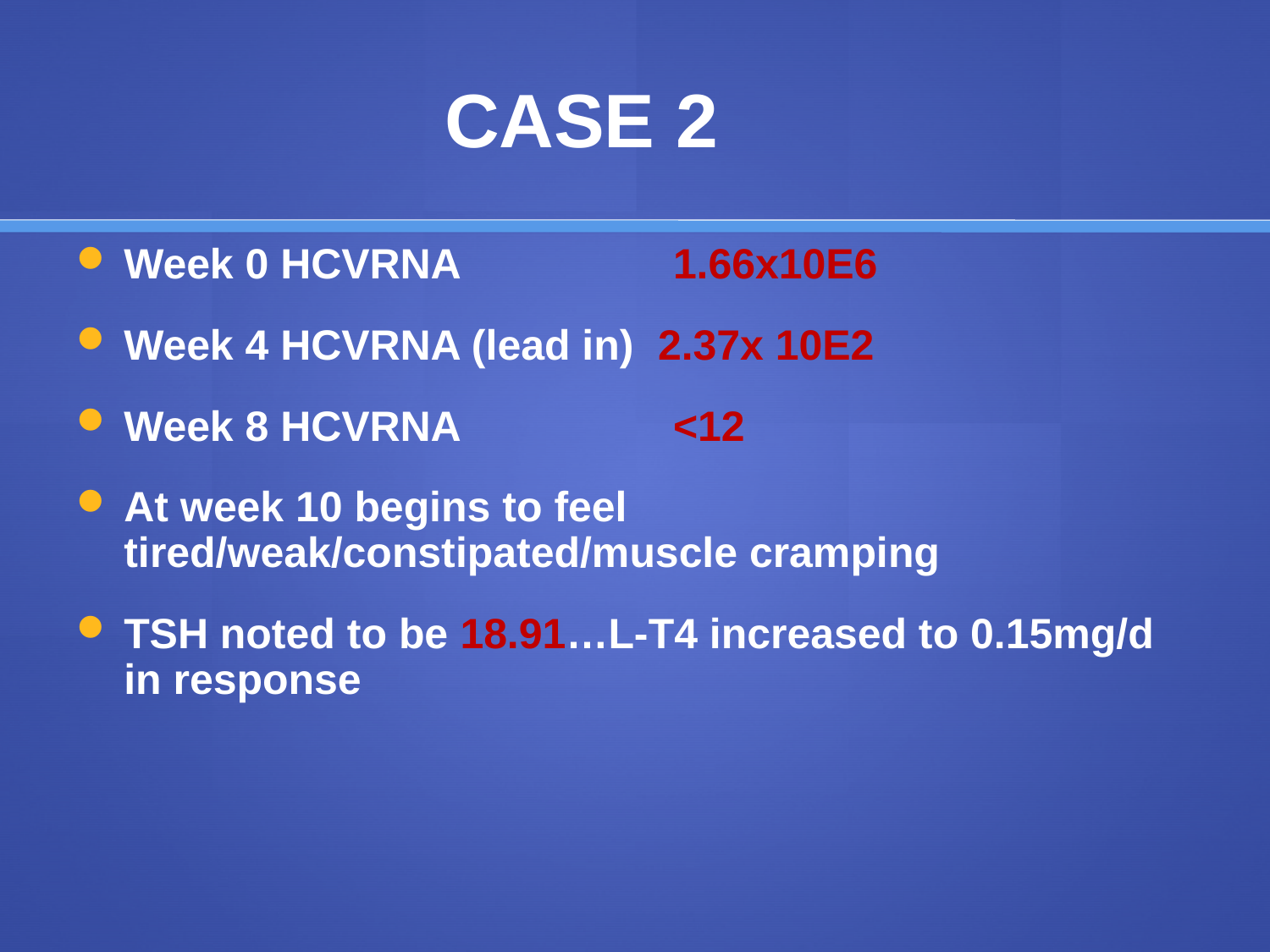

# CASE 2
Week 0 HCVRNA                  1.66x10E6
Week 4 HCVRNA (lead in)  2.37x 10E2
Week 8 HCVRNA                  <12
At week 10 begins to feel tired/weak/constipated/muscle cramping
TSH noted to be 18.91…L-T4 increased to 0.15mg/d in response